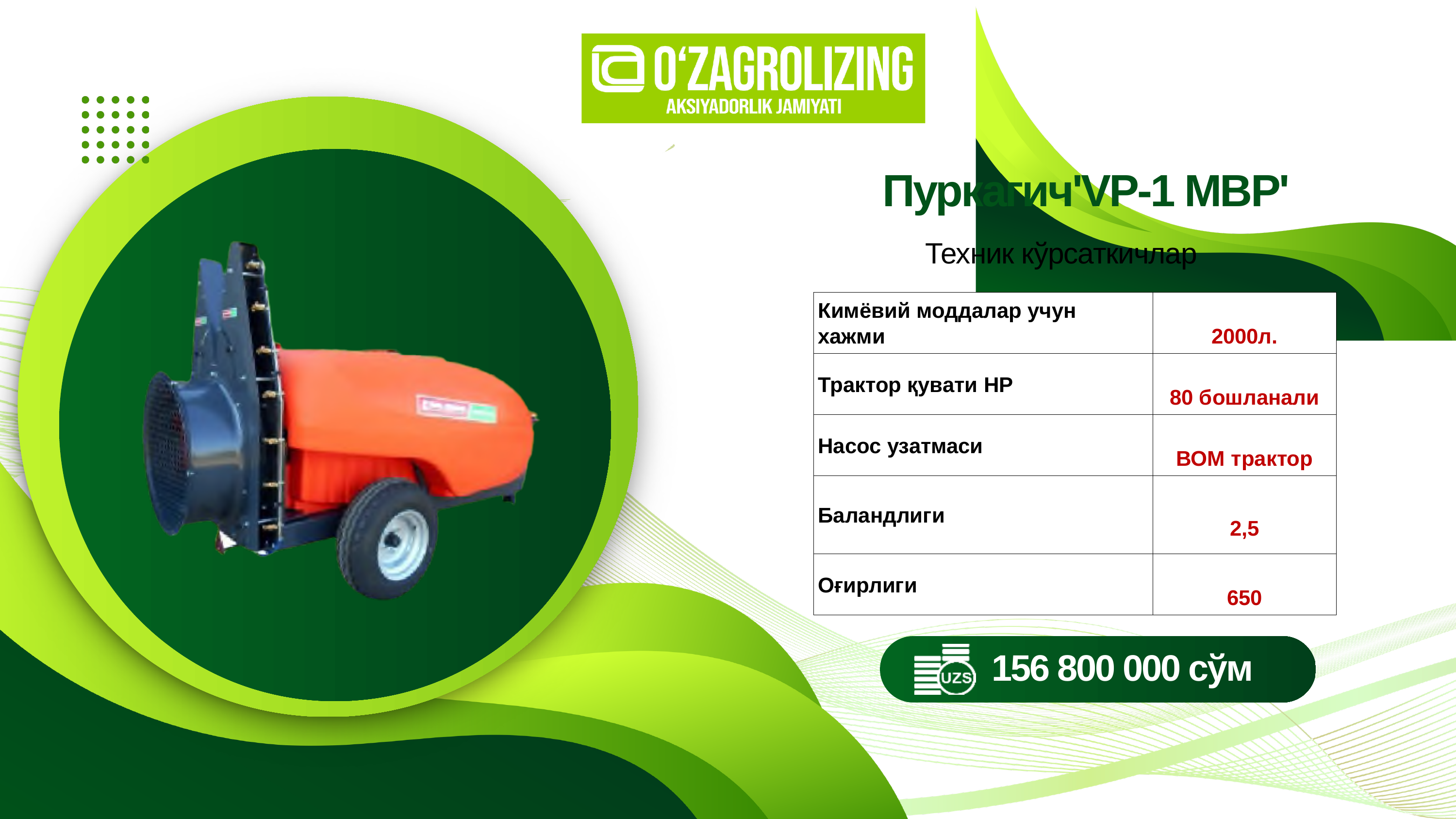

Пуркагич'VP-1 MBP'

Техник кўрсаткичлар

| Кимёвий моддалар учун хажми | 2000л. |
| --- | --- |
| Трактор қувати НР | 80 бошланали |
| Насос узатмаси | ВОМ трактор |
| Баландлиги | 2,5 |
| Оғирлиги | 650 |

156 800 000 сўм